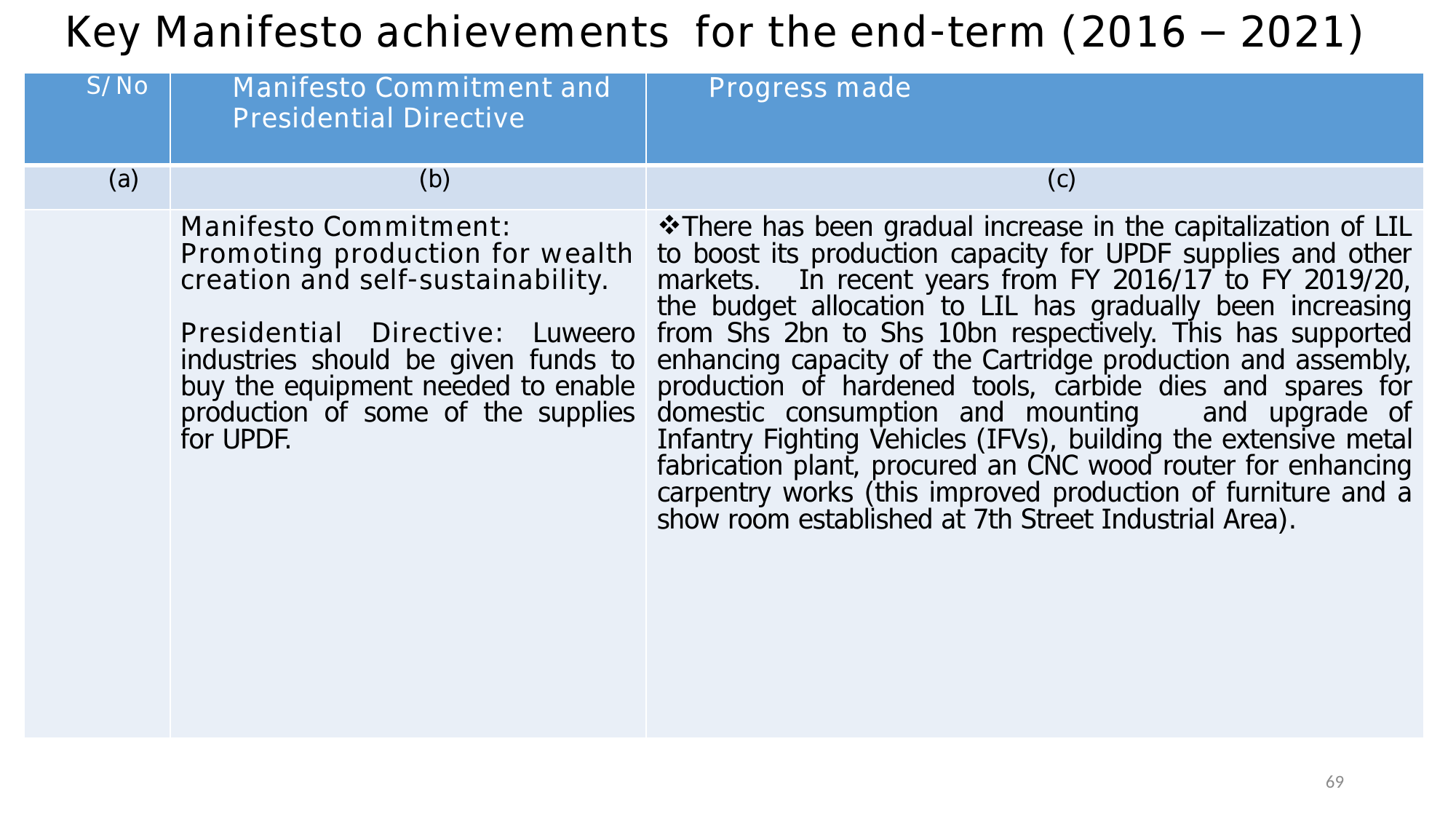

# Key Manifesto achievements  for the end-term (2016 – 2021)
| S/No | Manifesto Commitment and Presidential Directive | Progress made |
| --- | --- | --- |
| (a) | (b) | (c) |
|  | Manifesto Commitment: Promoting production for wealth creation and self-sustainability. Presidential Directive: Luweero industries should be given funds to buy the equipment needed to enable production of some of the supplies for UPDF. | There has been gradual increase in the capitalization of LIL to boost its production capacity for UPDF supplies and other markets. In recent years from FY 2016/17 to FY 2019/20, the budget allocation to LIL has gradually been increasing from Shs 2bn to Shs 10bn respectively. This has supported enhancing capacity of the Cartridge production and assembly, production of hardened tools, carbide dies and spares for domestic consumption and mounting and upgrade of Infantry Fighting Vehicles (IFVs), building the extensive metal fabrication plant, procured an CNC wood router for enhancing carpentry works (this improved production of furniture and a show room established at 7th Street Industrial Area). |
69